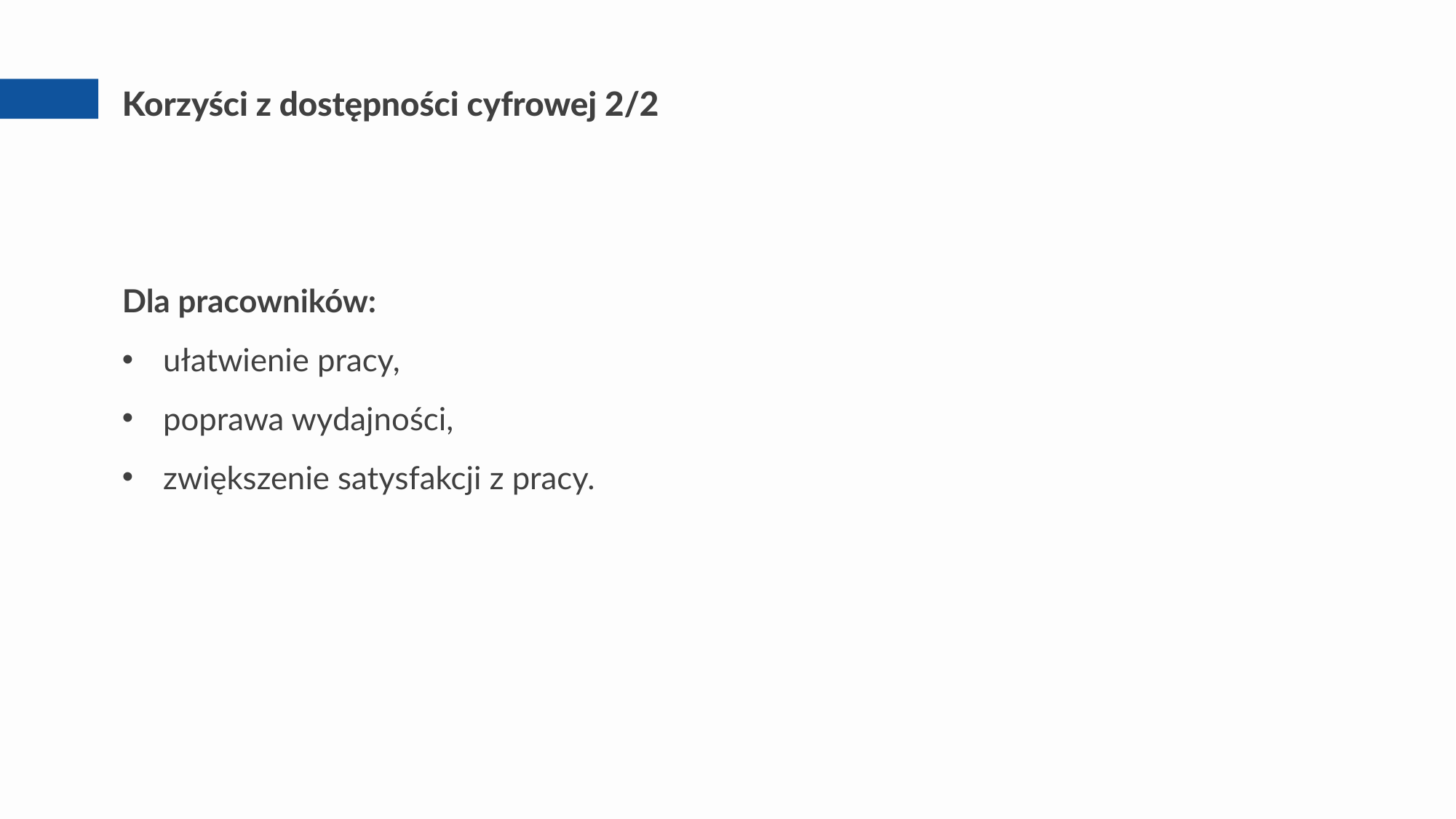

# Korzyści z dostępności cyfrowej 2/2
Dla pracowników:
ułatwienie pracy,
poprawa wydajności,
zwiększenie satysfakcji z pracy.